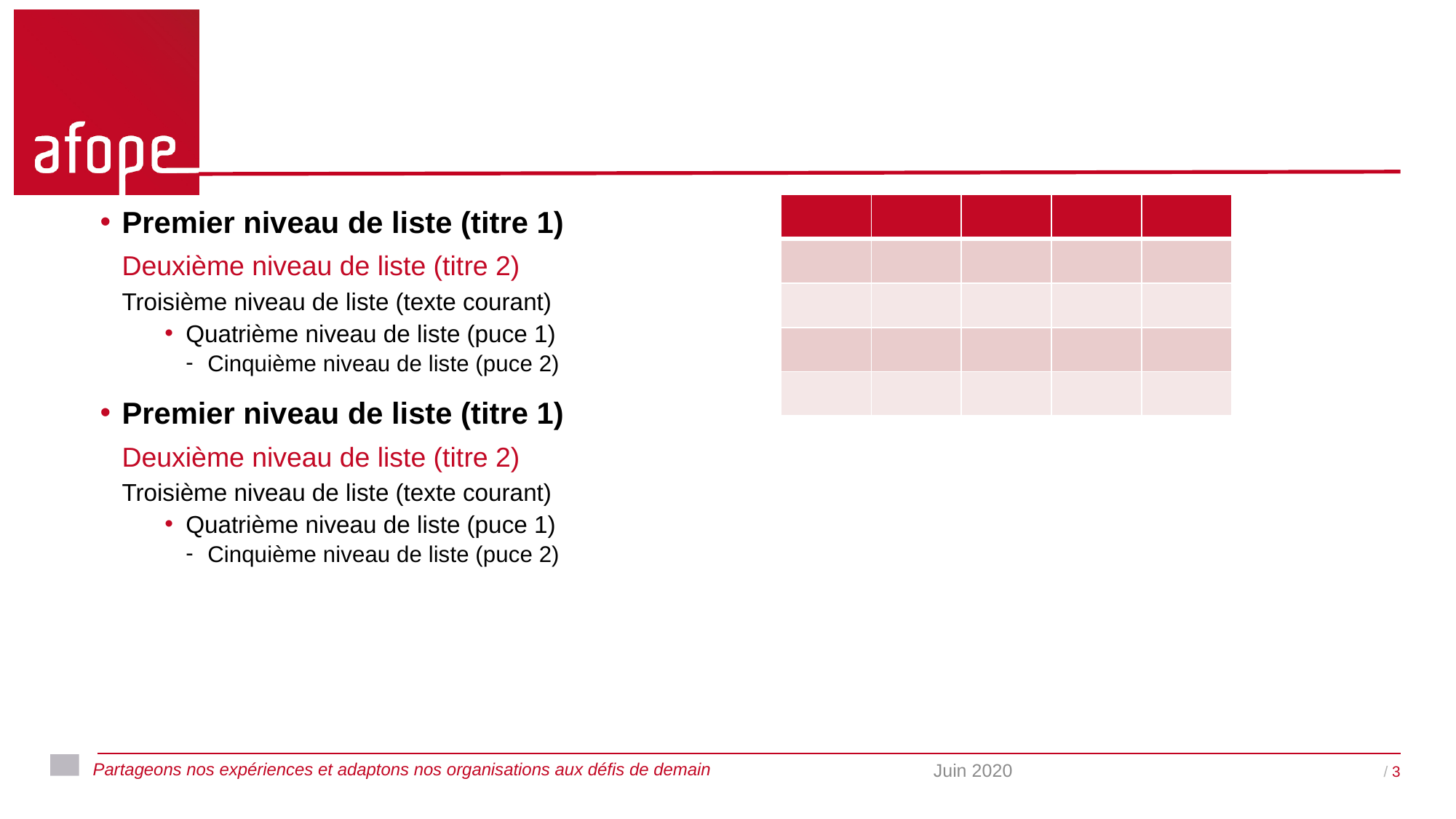

#
|  |  |  |  |  |
| --- | --- | --- | --- | --- |
|  |  |  |  |  |
|  |  |  |  |  |
|  |  |  |  |  |
|  |  |  |  |  |
Premier niveau de liste (titre 1)
Deuxième niveau de liste (titre 2)
Troisième niveau de liste (texte courant)
Quatrième niveau de liste (puce 1)
Cinquième niveau de liste (puce 2)
Premier niveau de liste (titre 1)
Deuxième niveau de liste (titre 2)
Troisième niveau de liste (texte courant)
Quatrième niveau de liste (puce 1)
Cinquième niveau de liste (puce 2)
Juin 2020
/ 3